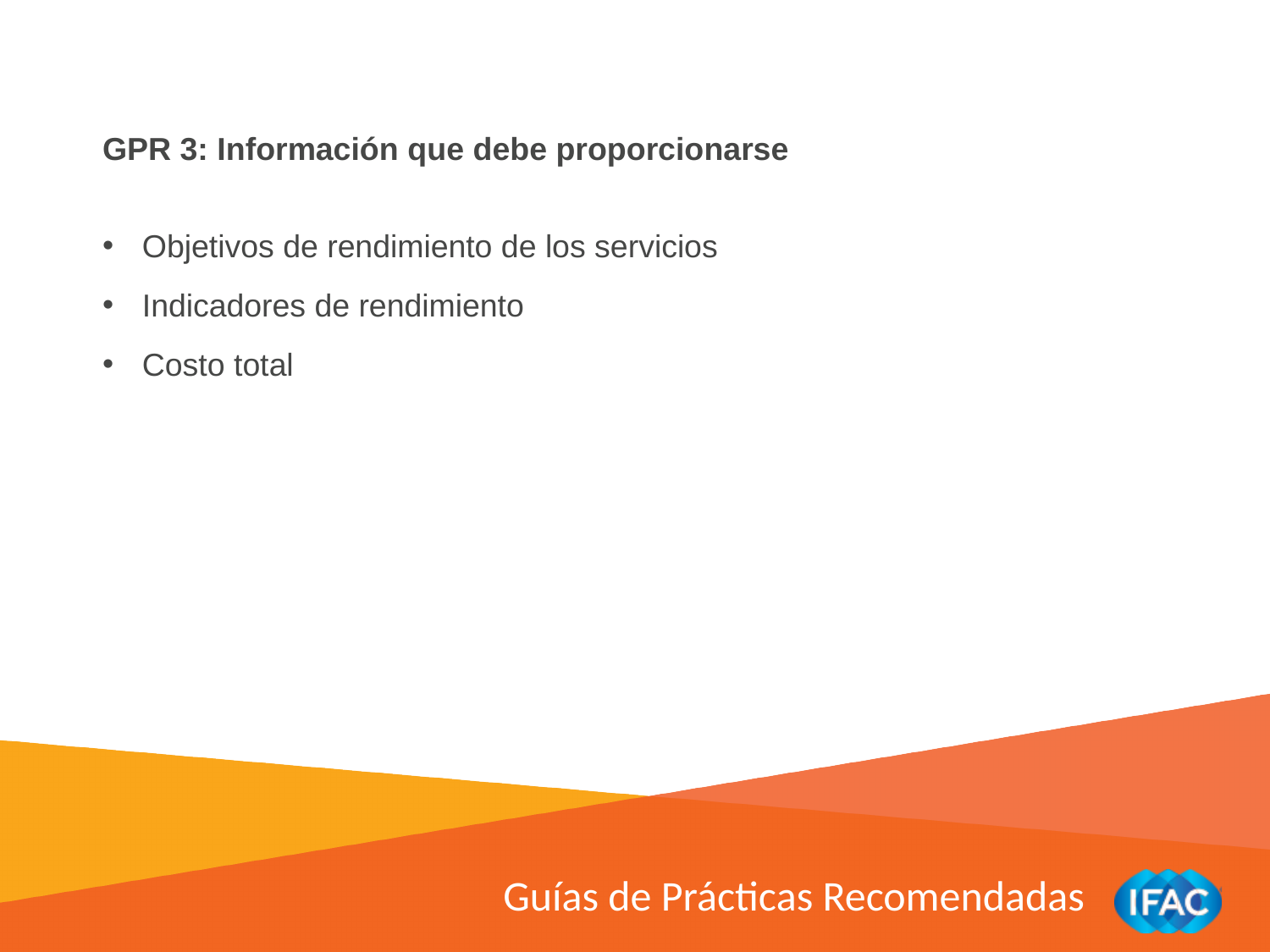

GPR 3: Información que debe proporcionarse

Objetivos de rendimiento de los servicios
Indicadores de rendimiento
Costo total
Guías de Prácticas Recomendadas